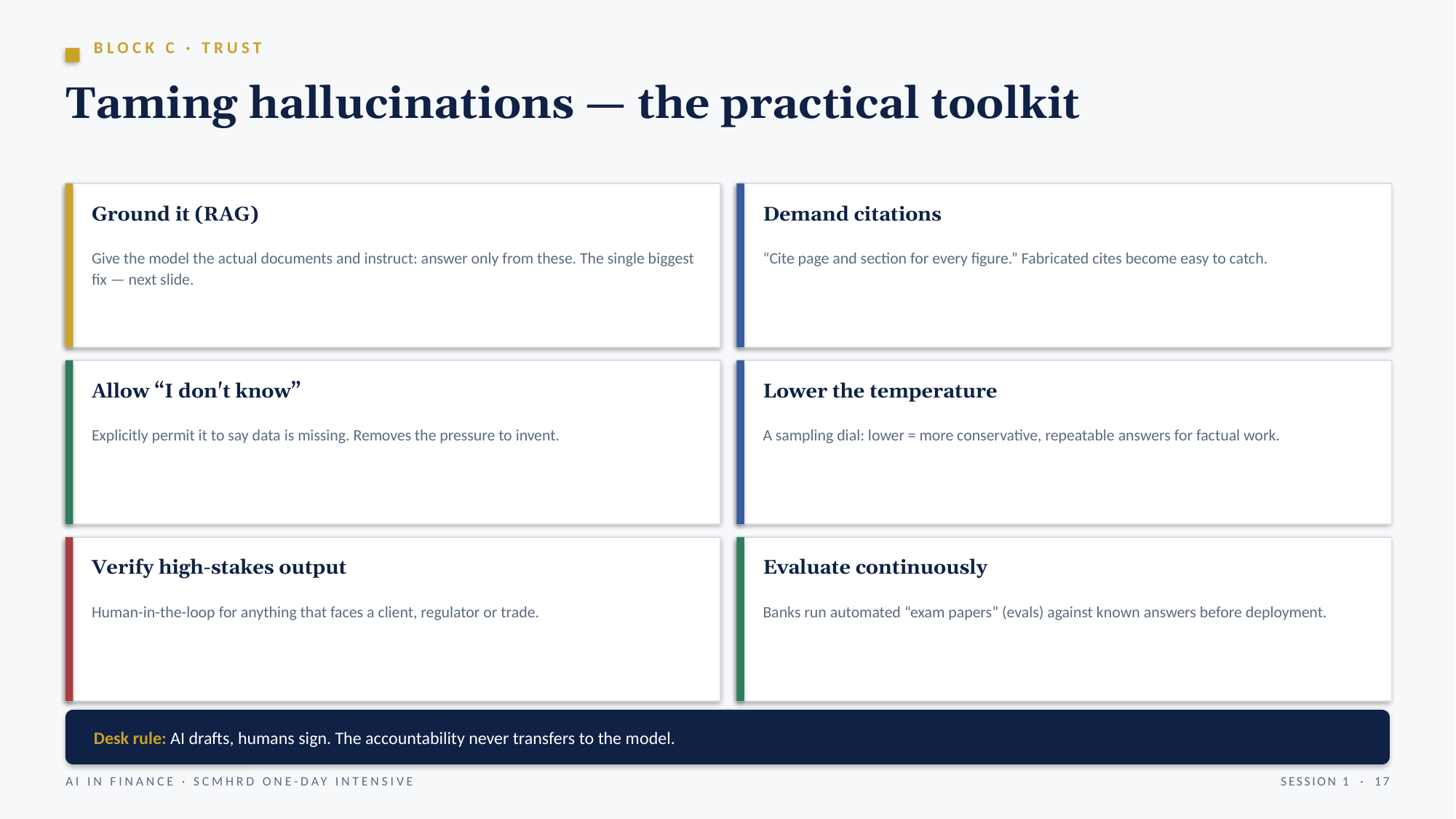

BLOCK C · TRUST

Taming hallucinations — the practical toolkit

Ground it (RAG)
Demand citations
Give the model the actual documents and instruct: answer only from these. The single biggest fix — next slide.
“Cite page and section for every figure.” Fabricated cites become easy to catch.

Allow “I don't know”
Lower the temperature
Explicitly permit it to say data is missing. Removes the pressure to invent.
A sampling dial: lower = more conservative, repeatable answers for factual work.

Verify high-stakes output
Evaluate continuously
Human-in-the-loop for anything that faces a client, regulator or trade.
Banks run automated “exam papers” (evals) against known answers before deployment.

Desk rule: AI drafts, humans sign. The accountability never transfers to the model.
AI IN FINANCE · SCMHRD ONE-DAY INTENSIVE
SESSION 1  ·  17